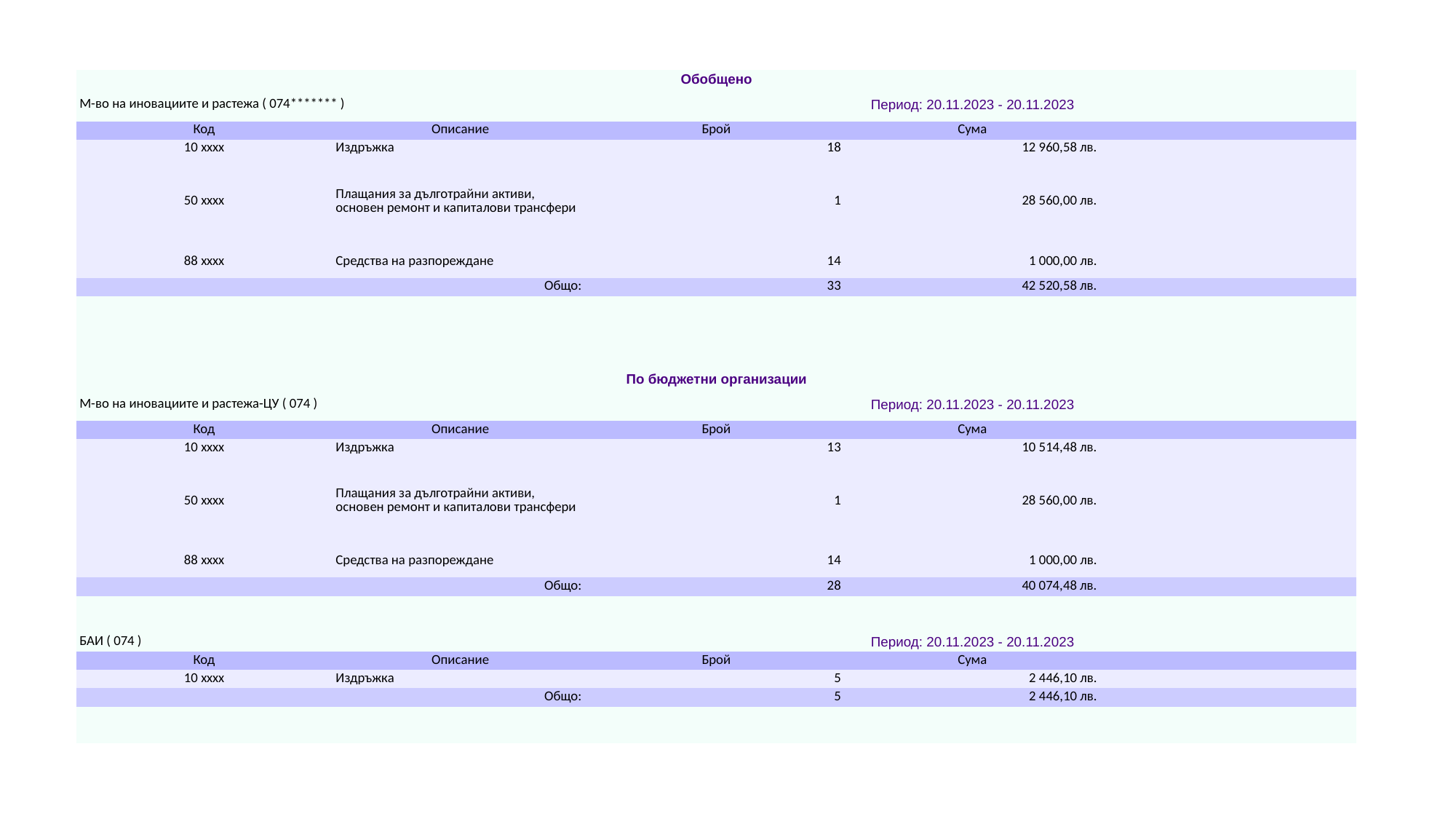

| Обобщено |  |  |  |  |
| --- | --- | --- | --- | --- |
| М-во на иновациите и растежа ( 074\*\*\*\*\*\*\* ) |  | Период: 20.11.2023 - 20.11.2023 |  |  |
| Код | Описание | Брой | Сума |  |
| 10 xxxx | Издръжка | 18 | 12 960,58 лв. |  |
| 50 xxxx | Плащания за дълготрайни активи, основен ремонт и капиталови трансфери | 1 | 28 560,00 лв. |  |
| 88 xxxx | Средства на разпореждане | 14 | 1 000,00 лв. |  |
| Общо: |  | 33 | 42 520,58 лв. |  |
|  |  |  |  |  |
|  |  |  |  |  |
|  |  |  |  |  |
|  |  |  |  |  |
| По бюджетни организации |  |  |  |  |
| М-во на иновациите и растежа-ЦУ ( 074 ) |  | Период: 20.11.2023 - 20.11.2023 |  |  |
| Код | Описание | Брой | Сума |  |
| 10 xxxx | Издръжка | 13 | 10 514,48 лв. |  |
| 50 xxxx | Плащания за дълготрайни активи, основен ремонт и капиталови трансфери | 1 | 28 560,00 лв. |  |
| 88 xxxx | Средства на разпореждане | 14 | 1 000,00 лв. |  |
| Общо: |  | 28 | 40 074,48 лв. |  |
|  |  |  |  |  |
|  |  |  |  |  |
| БАИ ( 074 ) |  | Период: 20.11.2023 - 20.11.2023 |  |  |
| Код | Описание | Брой | Сума |  |
| 10 xxxx | Издръжка | 5 | 2 446,10 лв. |  |
| Общо: |  | 5 | 2 446,10 лв. |  |
|  |  |  |  |  |
|  |  |  |  |  |
#